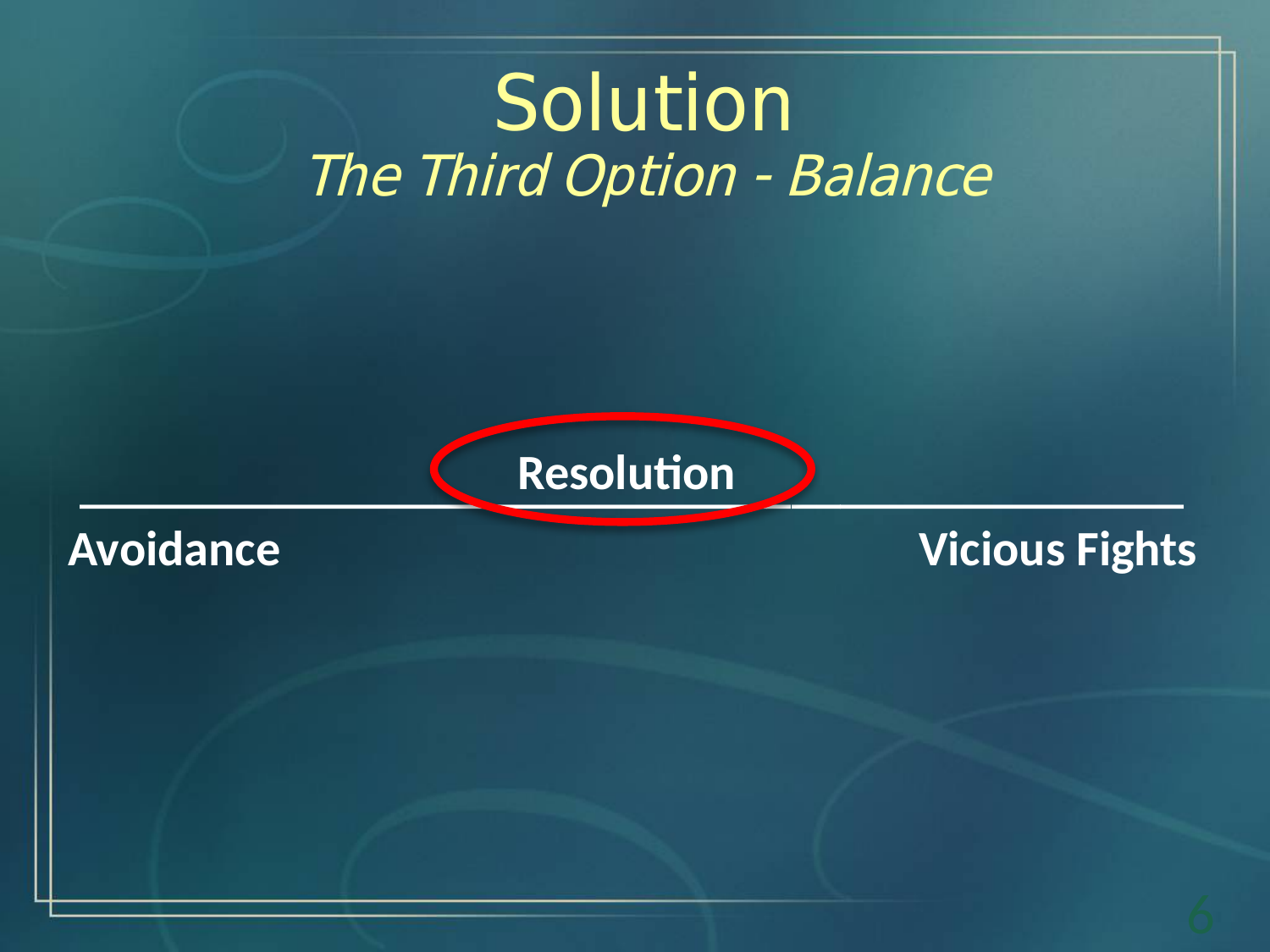

Solution
The Third Option - Balance

_____________________________________________
Avoidance					   Vicious Fights

Resolution
6